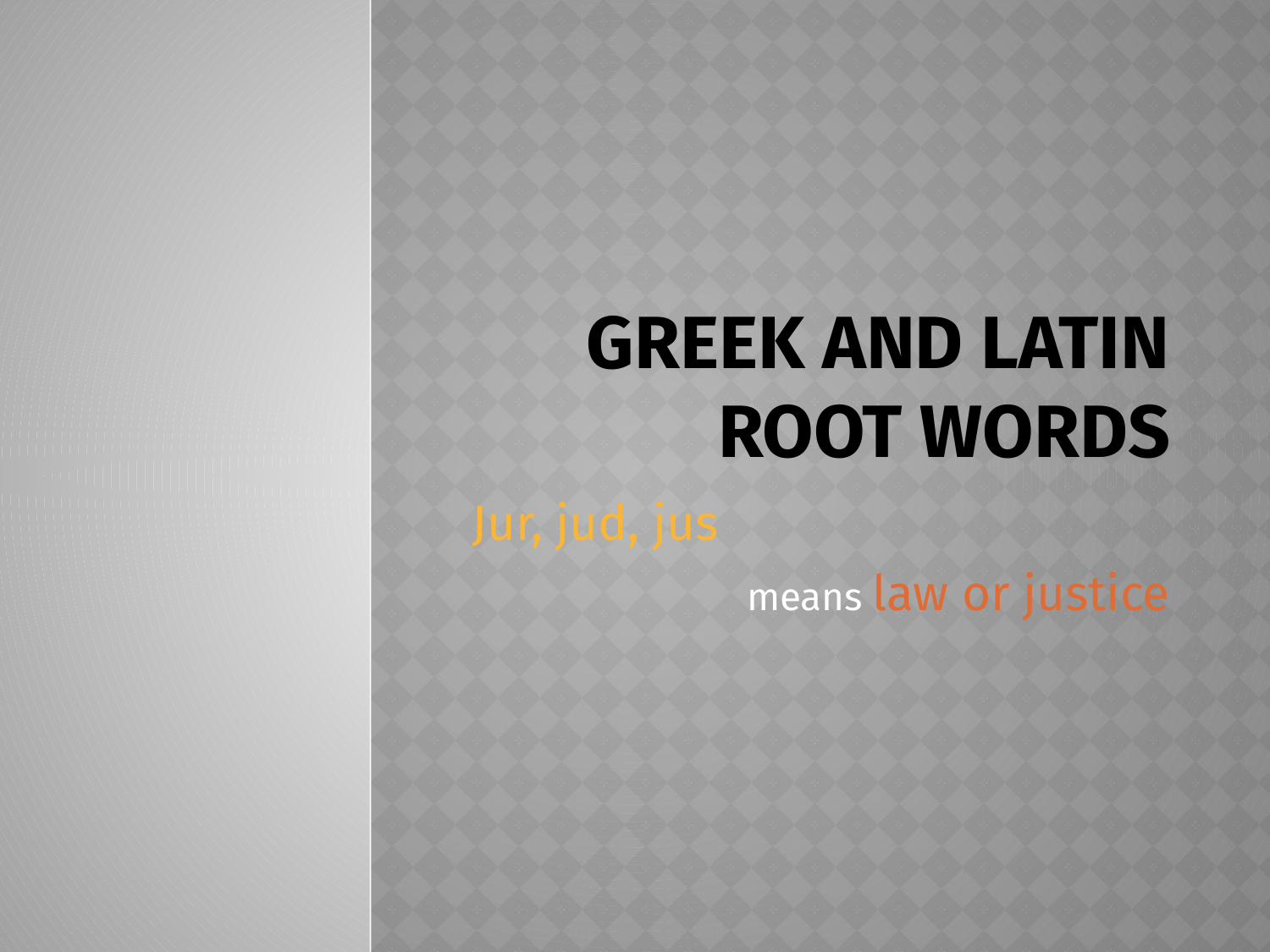

# Greek and Latin Root Words
Jur, jud, jus
means law or justice